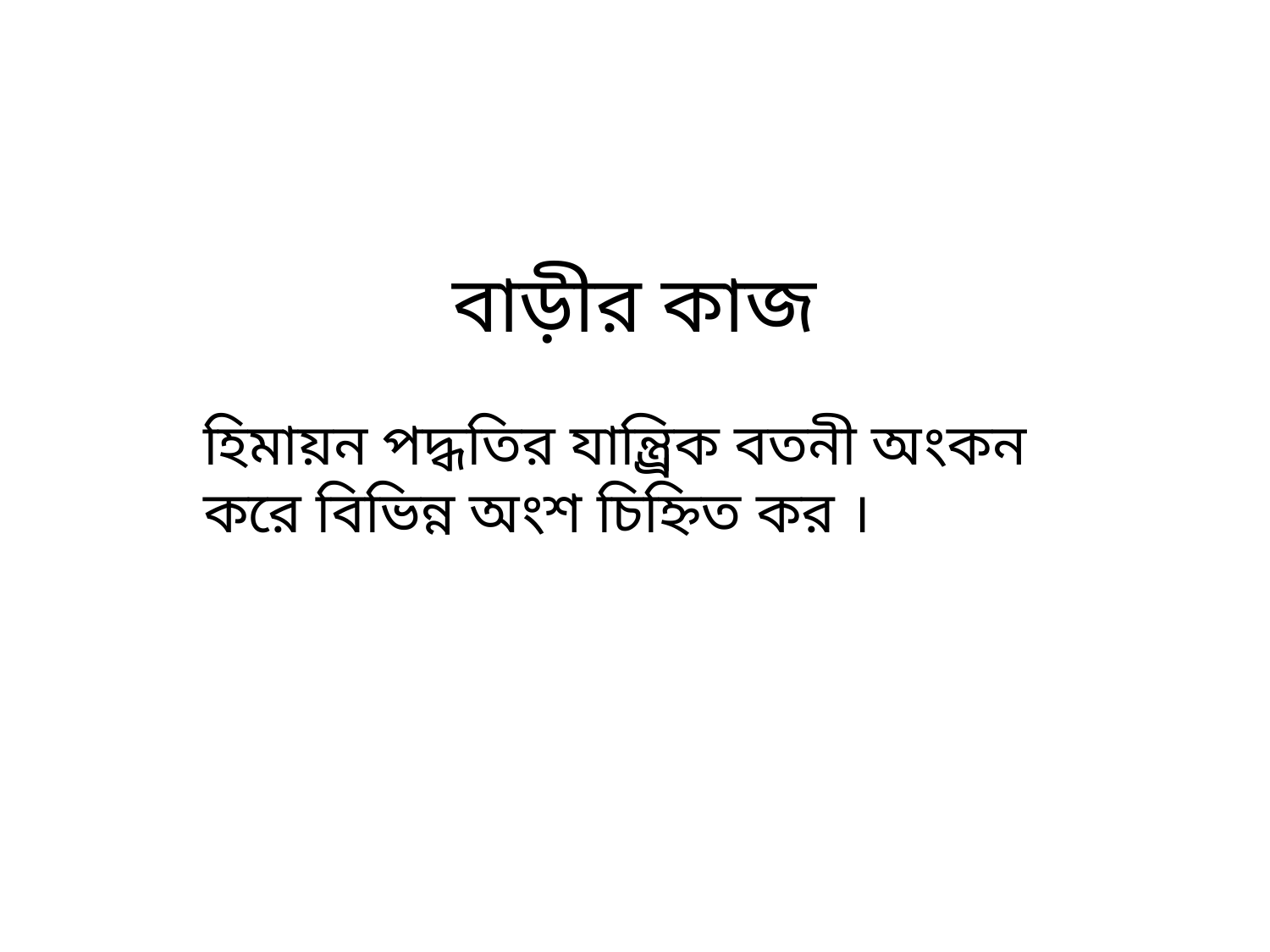

# বাড়ীর কাজ
হিমায়ন পদ্ধতির যান্ত্র্রিক বতনী অংকন করে বিভিন্ন অংশ চিহ্নিত কর ।